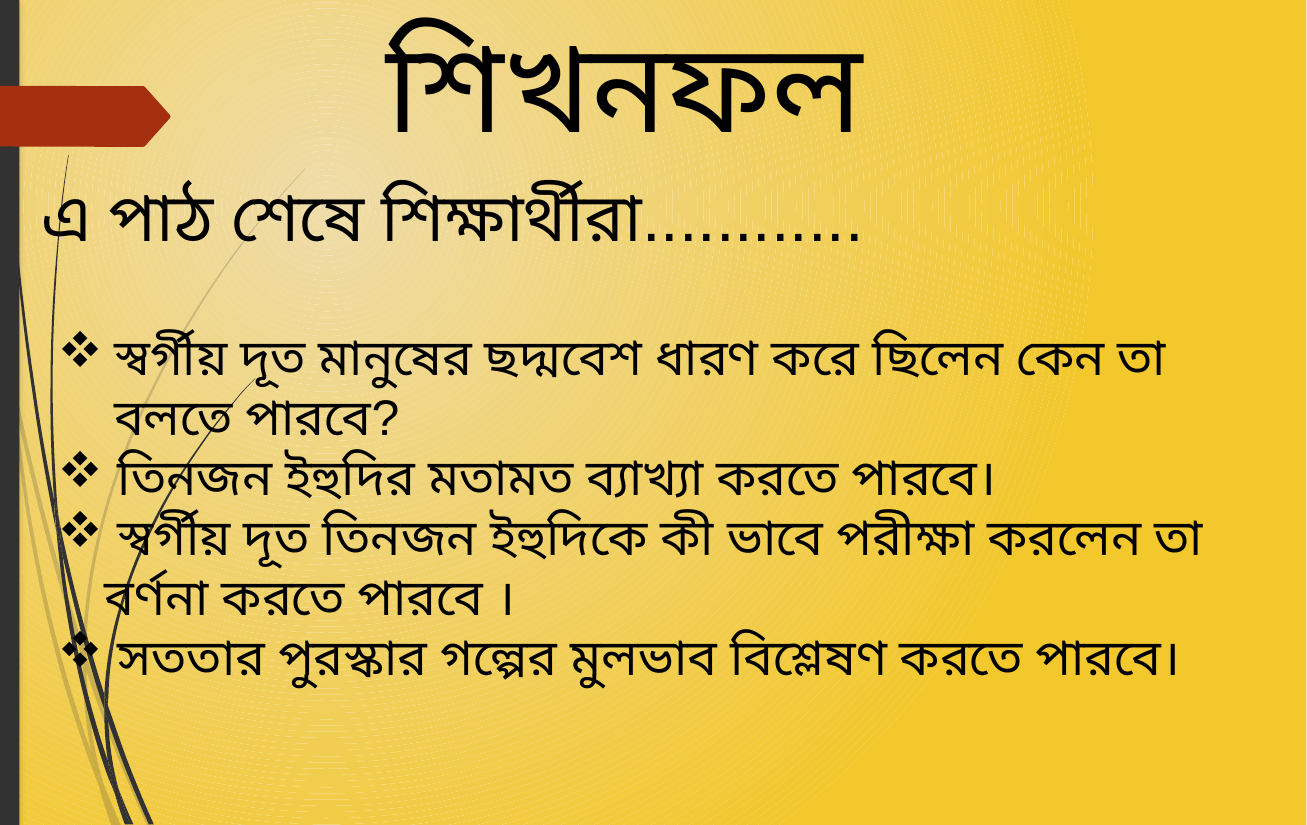

শিখনফল
এ পাঠ শেষে শিক্ষার্থীরা............
স্বর্গীয় দূত মানুষের ছদ্মবেশ ধারণ করে ছিলেন কেন তা বলতে পারবে?
 তিনজন ইহুদির মতামত ব্যাখ্যা করতে পারবে।
 স্বর্গীয় দূত তিনজন ইহুদিকে কী ভাবে পরীক্ষা করলেন তা বর্ণনা করতে পারবে ।
 সততার পুরস্কার গল্পের মুলভাব বিশ্লেষণ করতে পারবে।